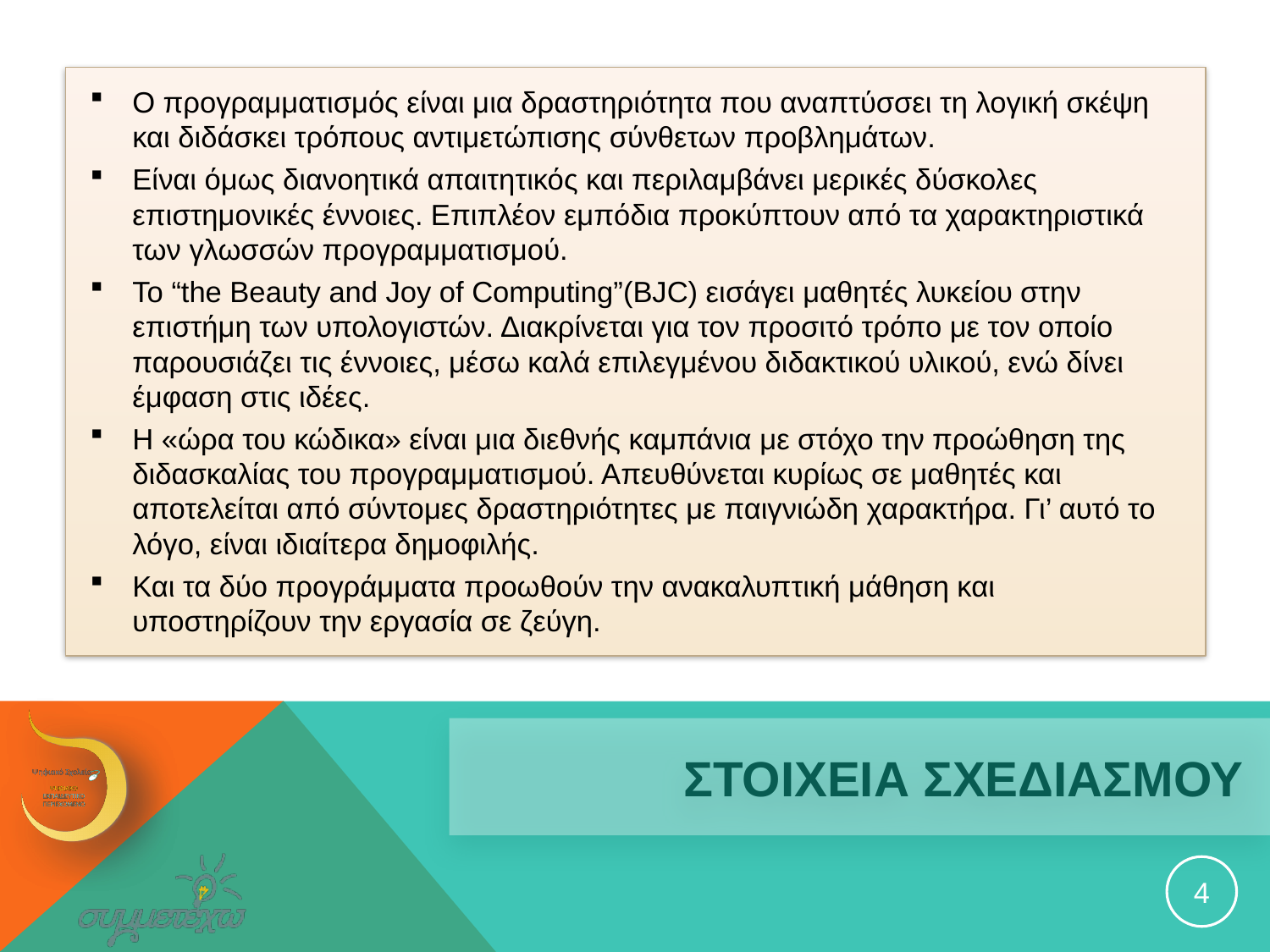

Ο προγραμματισμός είναι μια δραστηριότητα που αναπτύσσει τη λογική σκέψη και διδάσκει τρόπους αντιμετώπισης σύνθετων προβλημάτων.
Είναι όμως διανοητικά απαιτητικός και περιλαμβάνει μερικές δύσκολες επιστημονικές έννοιες. Επιπλέον εμπόδια προκύπτουν από τα χαρακτηριστικά των γλωσσών προγραμματισμού.
Το “the Beauty and Joy of Computing”(BJC) εισάγει μαθητές λυκείου στην επιστήμη των υπολογιστών. Διακρίνεται για τον προσιτό τρόπο με τον οποίο παρουσιάζει τις έννοιες, μέσω καλά επιλεγμένου διδακτικού υλικού, ενώ δίνει έμφαση στις ιδέες.
Η «ώρα του κώδικα» είναι μια διεθνής καμπάνια με στόχο την προώθηση της διδασκαλίας του προγραμματισμού. Απευθύνεται κυρίως σε μαθητές και αποτελείται από σύντομες δραστηριότητες με παιγνιώδη χαρακτήρα. Γι’ αυτό το λόγο, είναι ιδιαίτερα δημοφιλής.
Και τα δύο προγράμματα προωθούν την ανακαλυπτική μάθηση και υποστηρίζουν την εργασία σε ζεύγη.
# ΣΤΟΙΧΕΙΑ ΣΧΕΔΙΑΣΜΟΥ
4